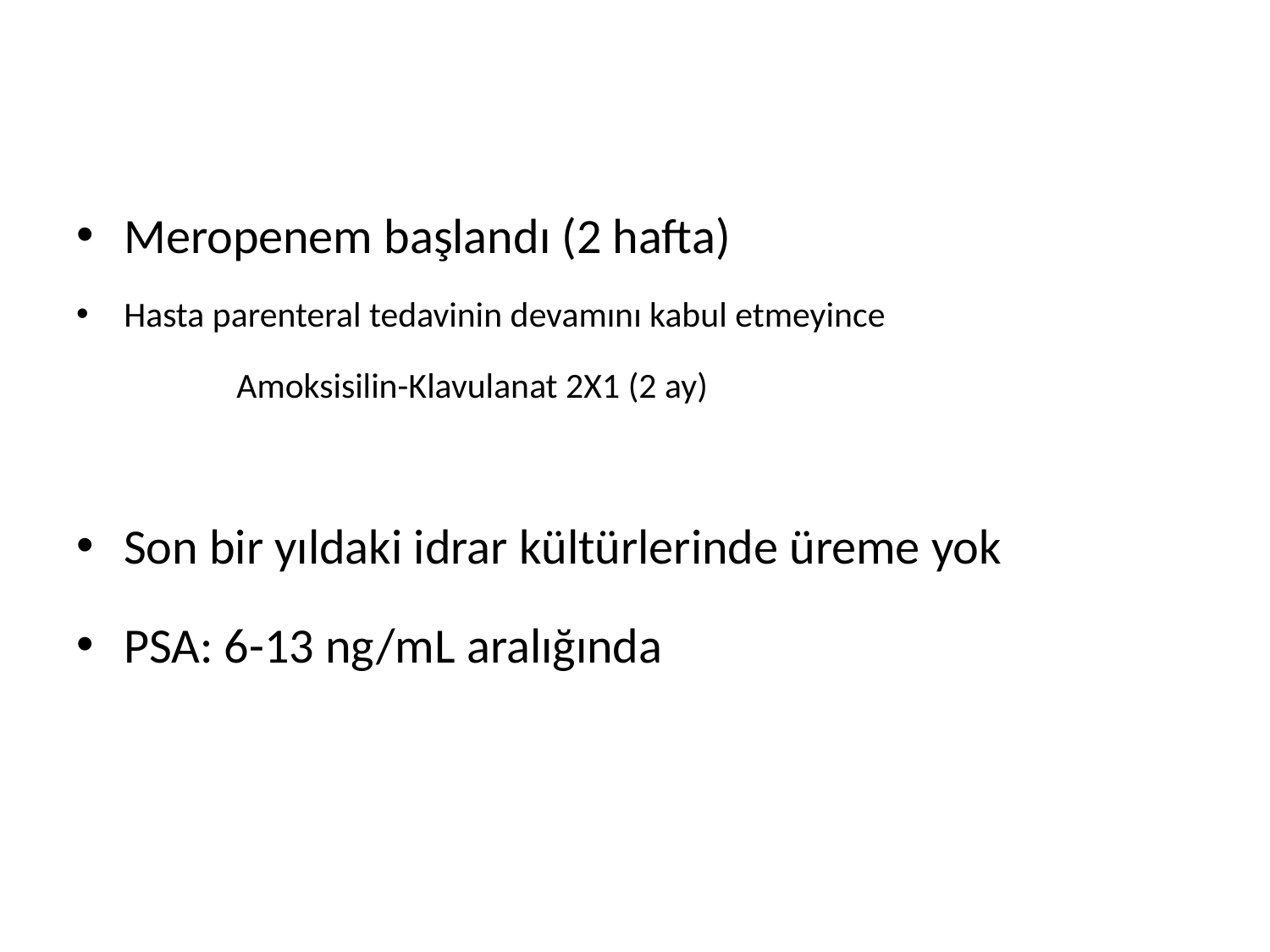

#
Meropenem başlandı (2 hafta)
Hasta parenteral tedavinin devamını kabul etmeyince
	              Amoksisilin-Klavulanat 2X1 (2 ay)

Son bir yıldaki idrar kültürlerinde üreme yok
PSA: 6-13 ng/mL aralığında